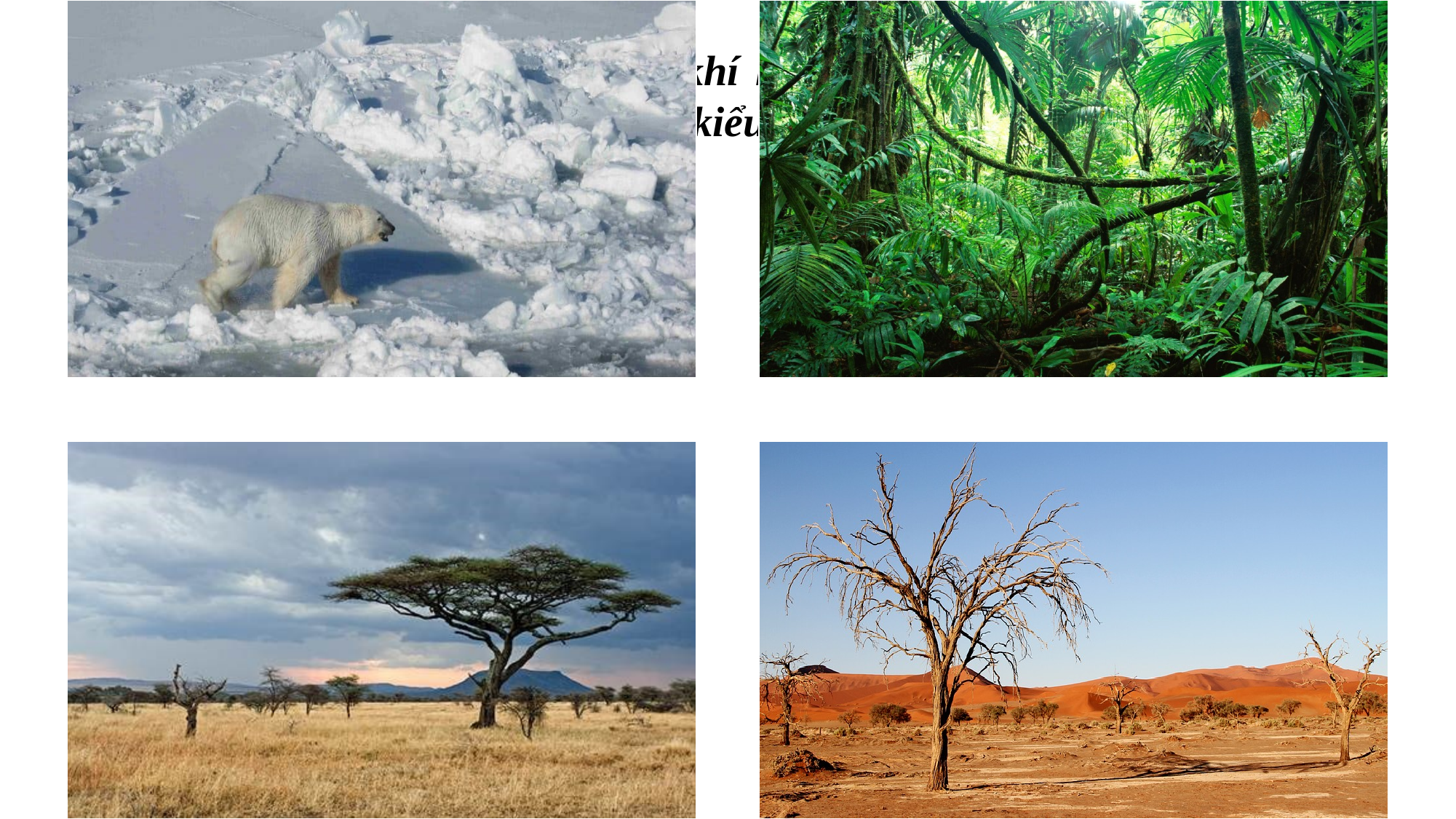

Ý nghĩa: hình thành các đới khí hậu thay đổi từ bắc xuống nam và phân hóa thành nhiều kiểu khí hậu từ Đông sang Tây